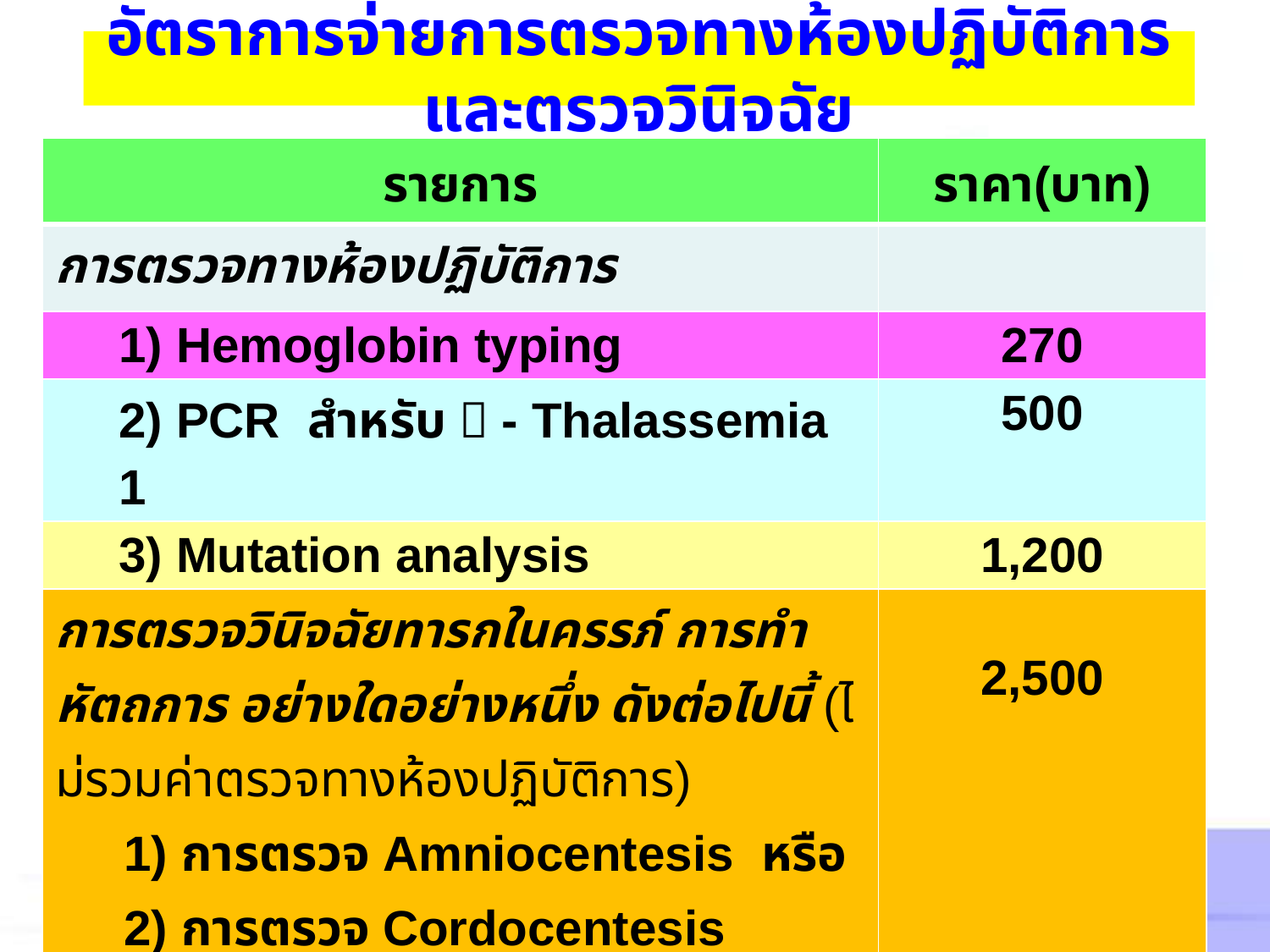

# อัตราการจ่ายการตรวจทางห้องปฏิบัติการ และตรวจวินิจฉัย
| รายการ | ราคา(บาท) |
| --- | --- |
| การตรวจทางห้องปฏิบัติการ |  |
| 1) Hemoglobin typing | 270 |
| 2) PCR สำหรับ α - Thalassemia 1 | 500 |
| 3) Mutation analysis | 1,200 |
| การตรวจวินิจฉัยทารกในครรภ์ การทำหัตถการ อย่างใดอย่างหนึ่ง ดังต่อไปนี้ (ไม่รวมค่าตรวจทางห้องปฏิบัติการ) 1) การตรวจ Amniocentesis หรือ 2) การตรวจ Cordocentesis | 2,500 |
| การยุติการตั้งครรภ์ | 3,000 |